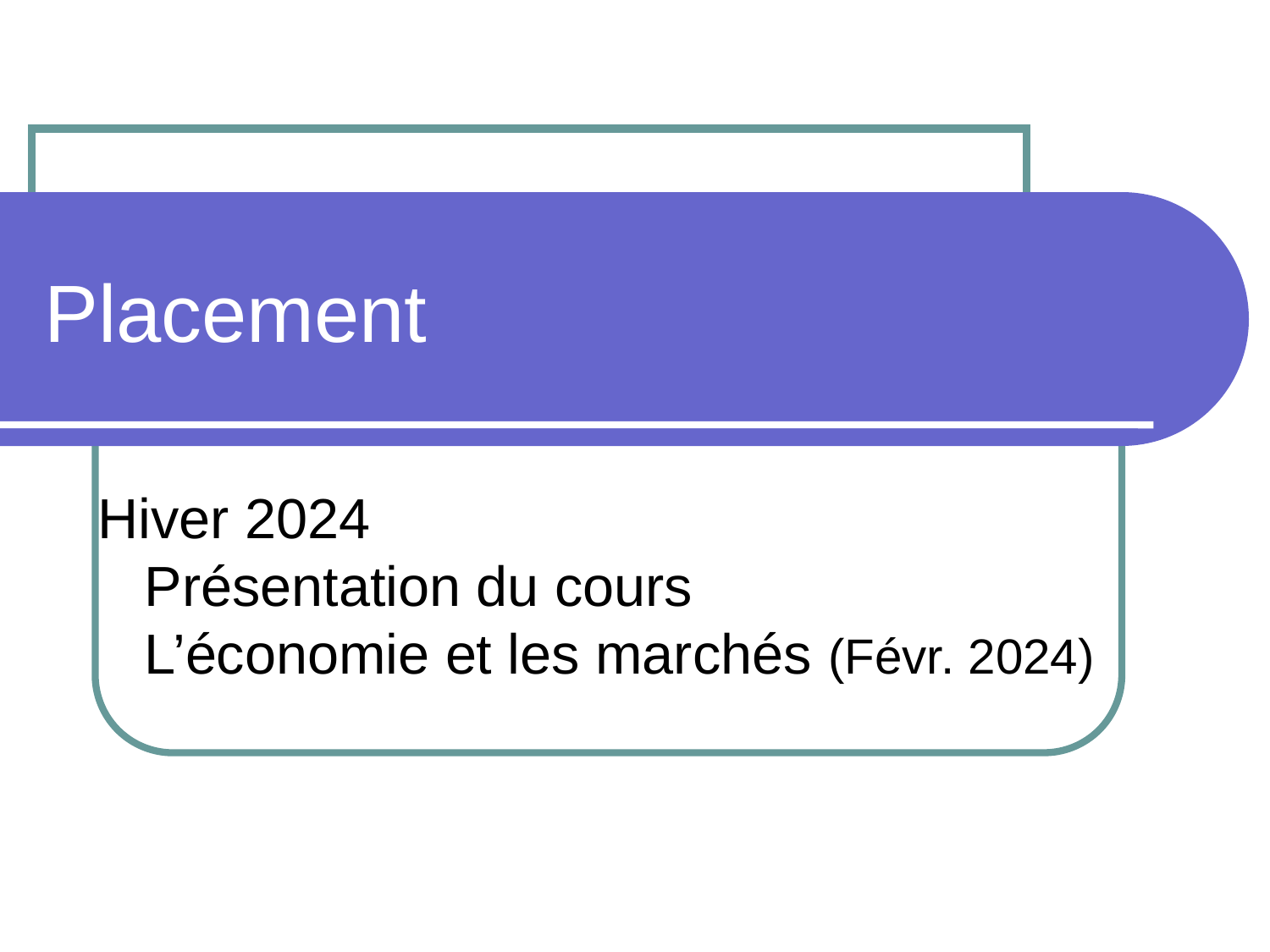

# Placement
Hiver 2024
   Présentation du cours
   L’économie et les marchés (Févr. 2024)